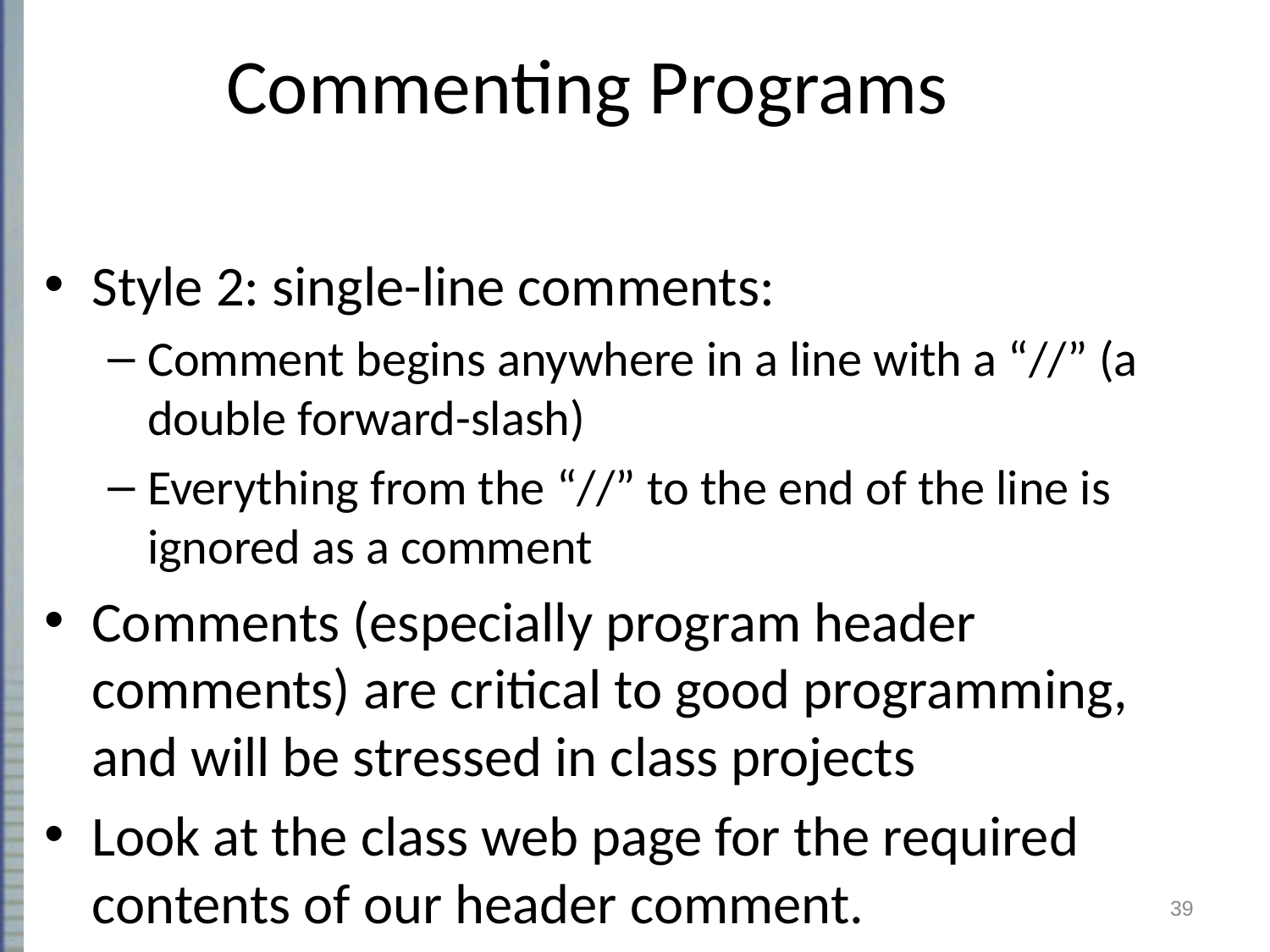

# Commenting Programs
Style 2: single-line comments:
Comment begins anywhere in a line with a “//” (a double forward-slash)
Everything from the “//” to the end of the line is ignored as a comment
Comments (especially program header comments) are critical to good programming, and will be stressed in class projects
Look at the class web page for the required contents of our header comment.
39